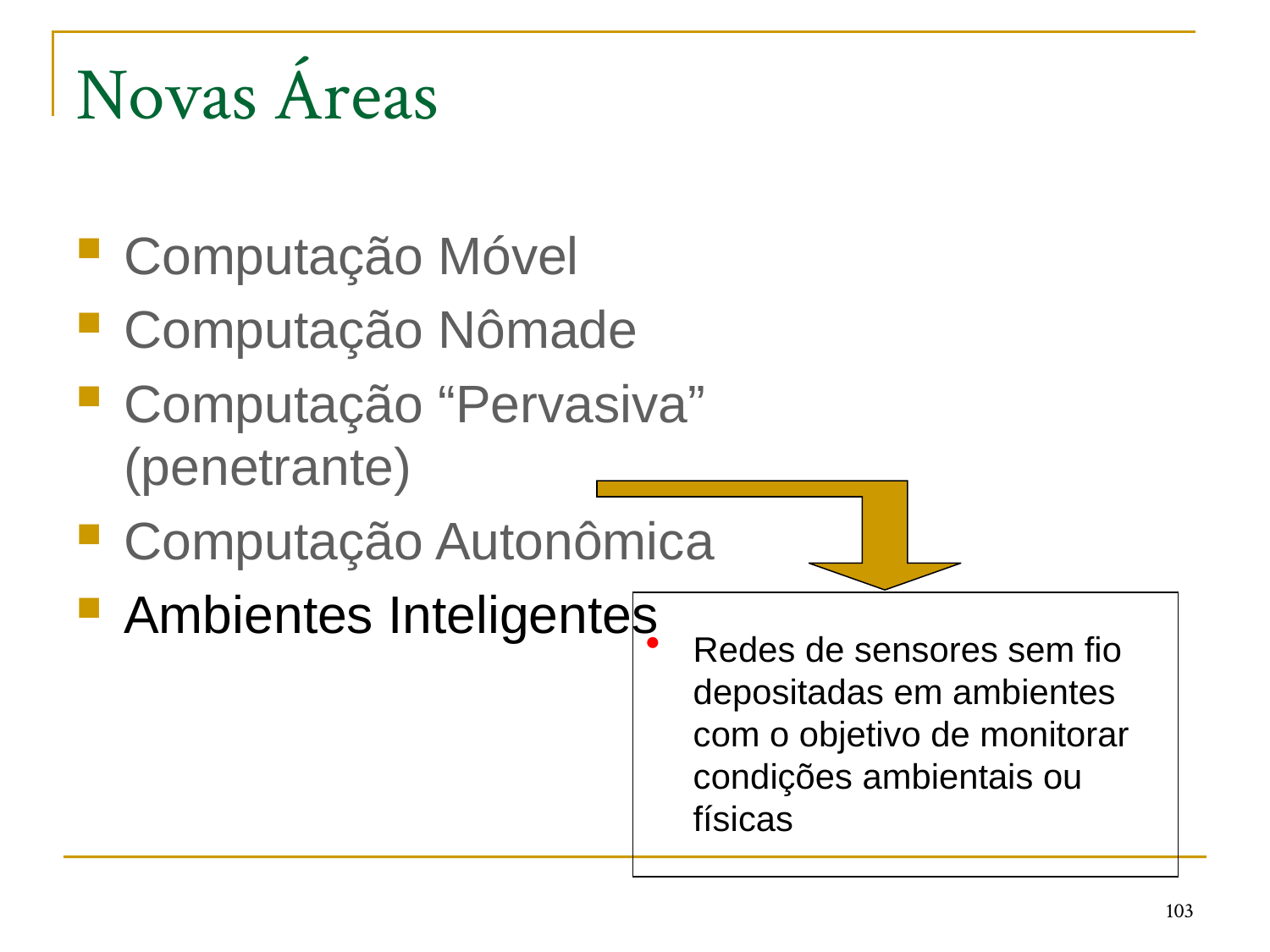

# Novas Áreas
Computação Móvel
Computação Nômade
Computação “Pervasiva” (penetrante)
Computação Autonômica
Ambientes Inteligentes

Redes de sensores sem fio depositadas em ambientes com o objetivo de monitorar condições ambientais ou físicas
103